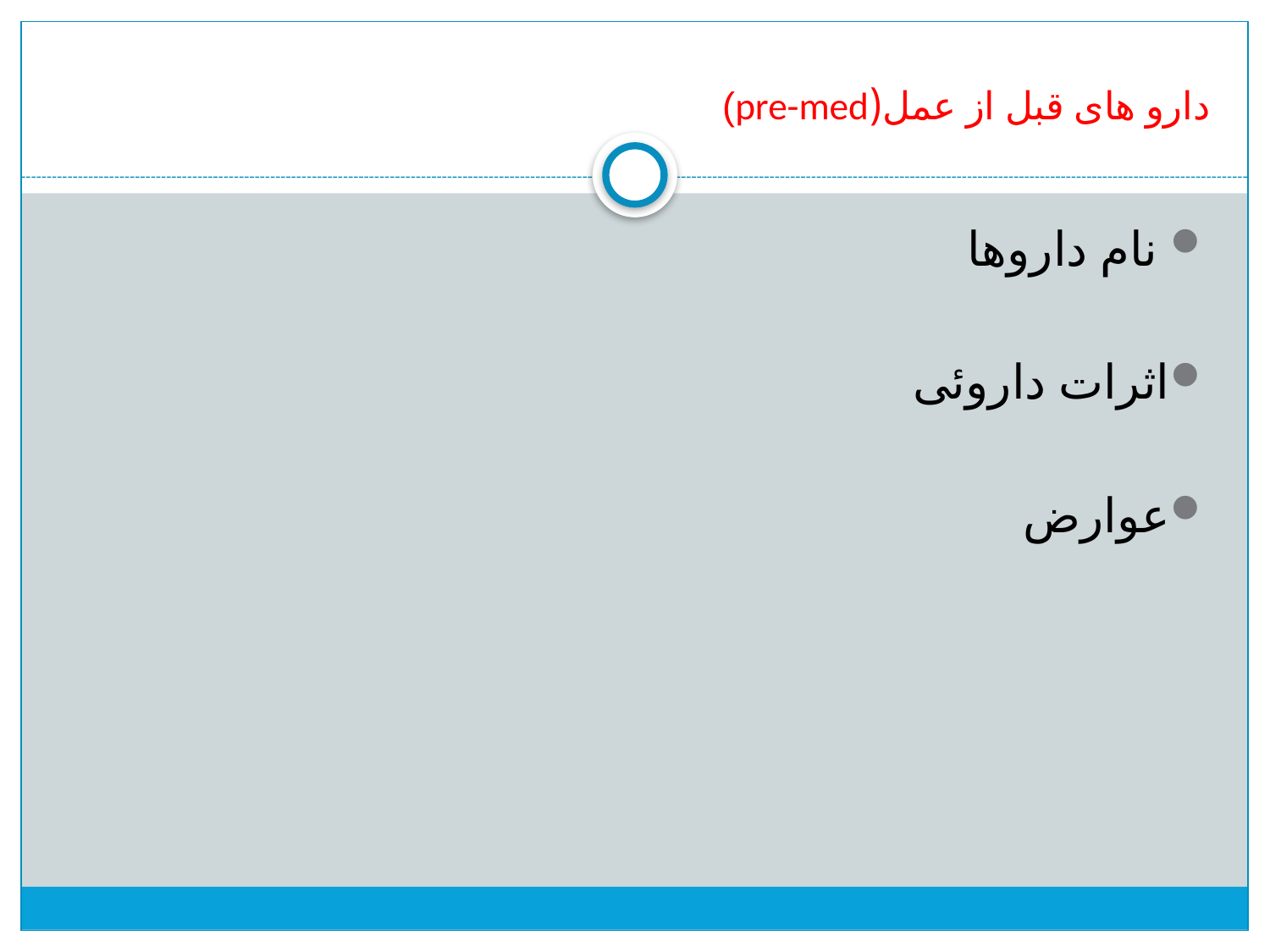

# دارو های قبل از عمل(pre-med)
 نام داروها

اثرات داروئی

عوارض